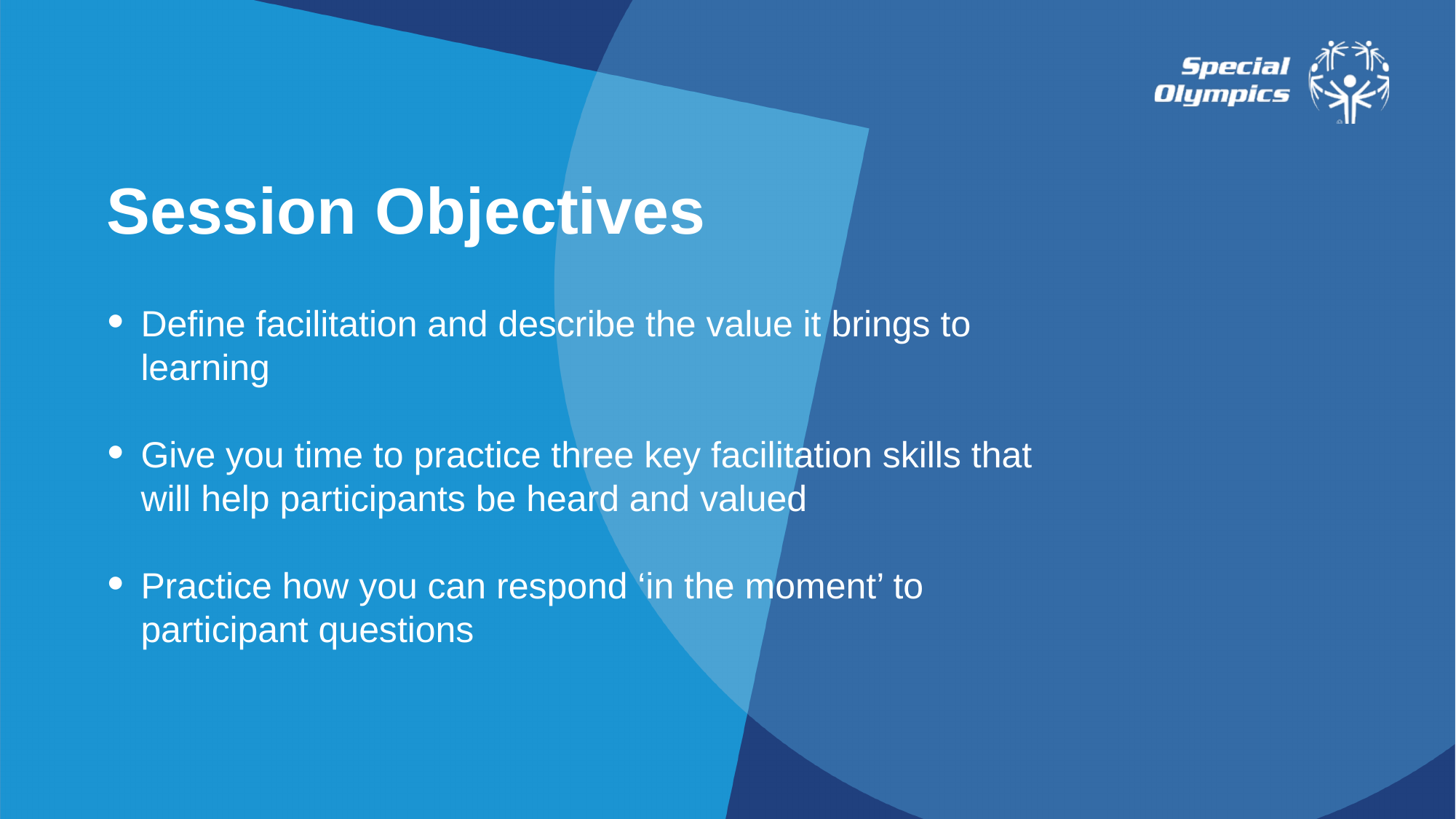

Session Objectives
Define facilitation and describe the value it brings to learning

Give you time to practice three key facilitation skills that will help participants be heard and valued

Practice how you can respond ‘in the moment’ to participant questions